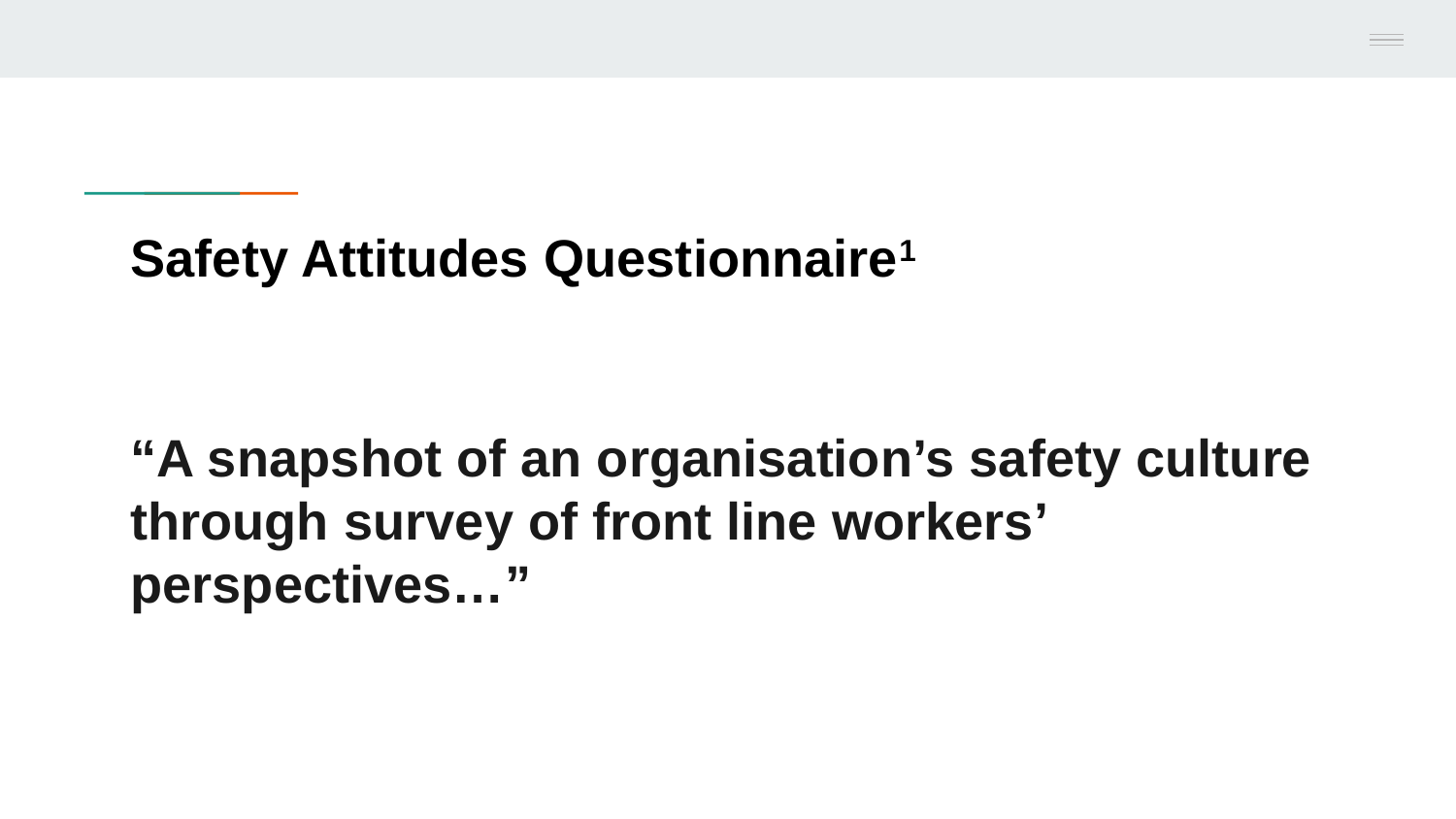

Safety Attitudes Questionnaire1
# “A snapshot of an organisation’s safety culture through survey of front line workers’ perspectives…”